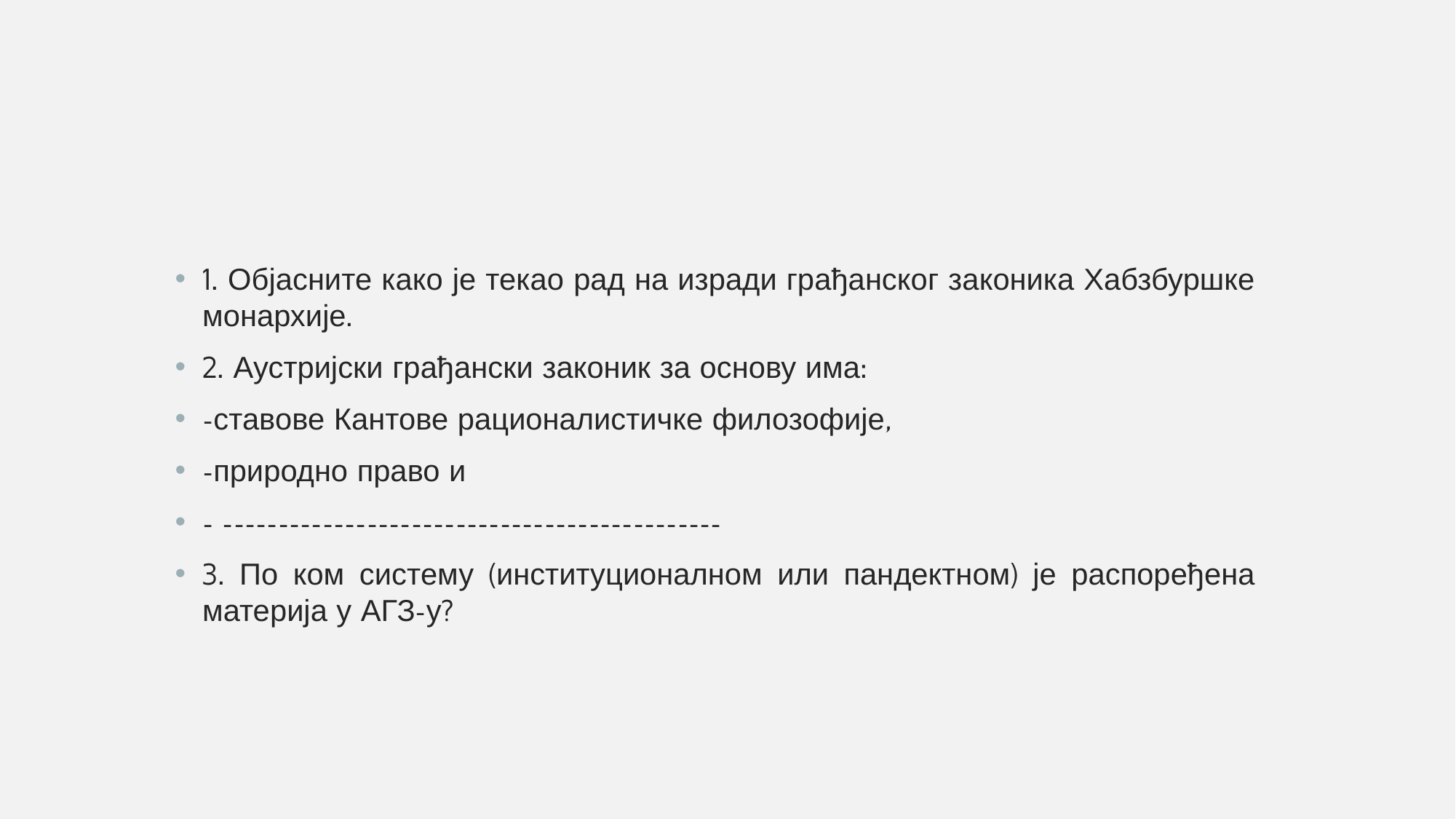

#
1. Објасните како је текао рад на изради грађанског законика Хабзбуршке монархије.
2. Аустријски грађански законик за основу има:
-ставове Кантове рационалистичке филозофије,
-природно право и
- ---------------------------------------------
3. По ком систему (институционалном или пандектном) је распоређена материја у АГЗ-у?